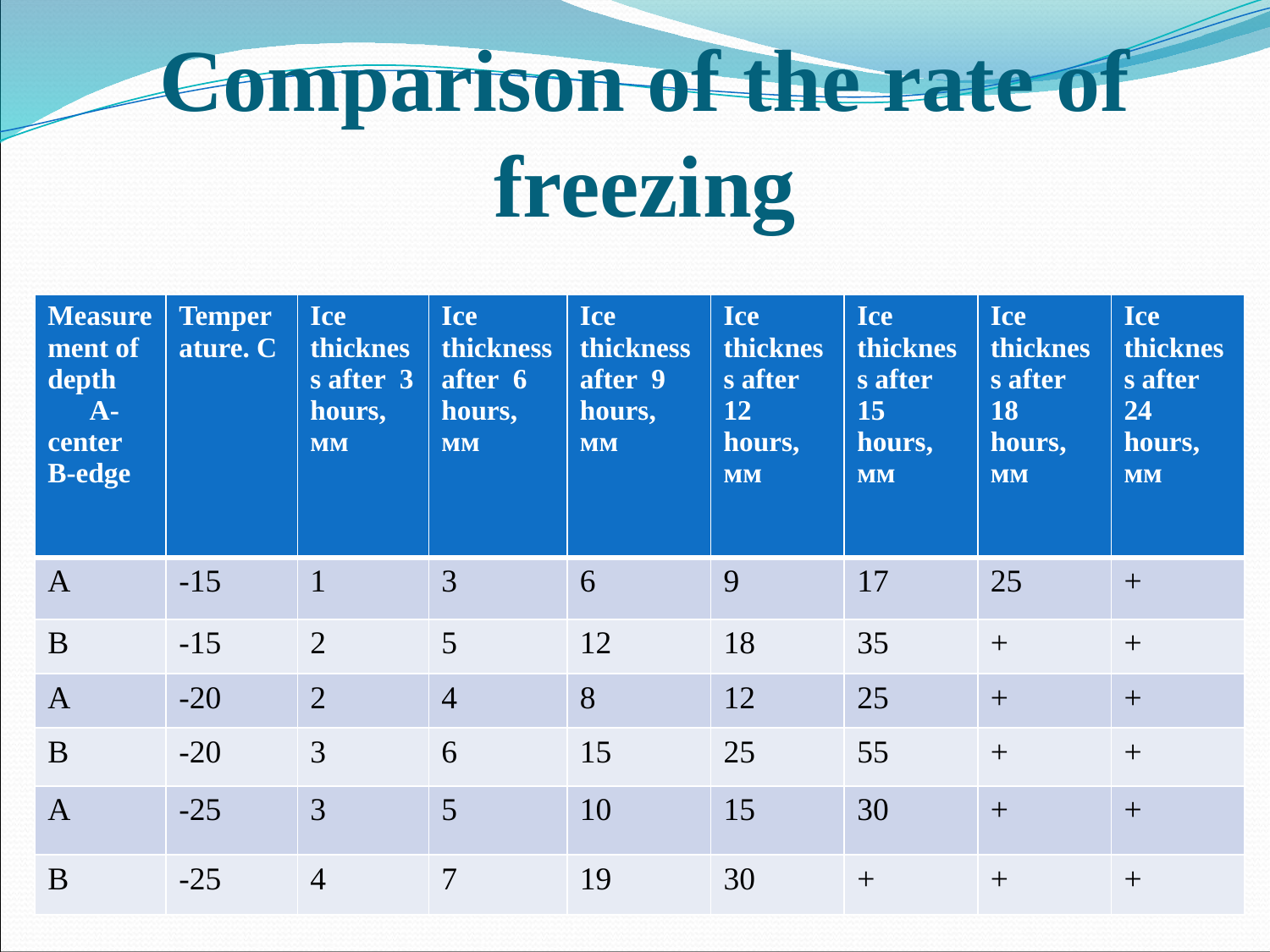

# Comparison of the rate of freezing
| Measurement of depth А-center В-edge | Temperature. С | Ice thickness after 3 hours, мм | Ice thickness after 6 hours, мм | Ice thickness after 9 hours, мм | Ice thickness after 12 hours, мм | Ice thickness after 15 hours, мм | Ice thickness after 18 hours, мм | Ice thickness after 24 hours, мм |
| --- | --- | --- | --- | --- | --- | --- | --- | --- |
| А | -15 | 1 | 3 | 6 | 9 | 17 | 25 | + |
| В | -15 | 2 | 5 | 12 | 18 | 35 | + | + |
| А | -20 | 2 | 4 | 8 | 12 | 25 | + | + |
| В | -20 | 3 | 6 | 15 | 25 | 55 | + | + |
| А | -25 | 3 | 5 | 10 | 15 | 30 | + | + |
| В | -25 | 4 | 7 | 19 | 30 | + | + | + |